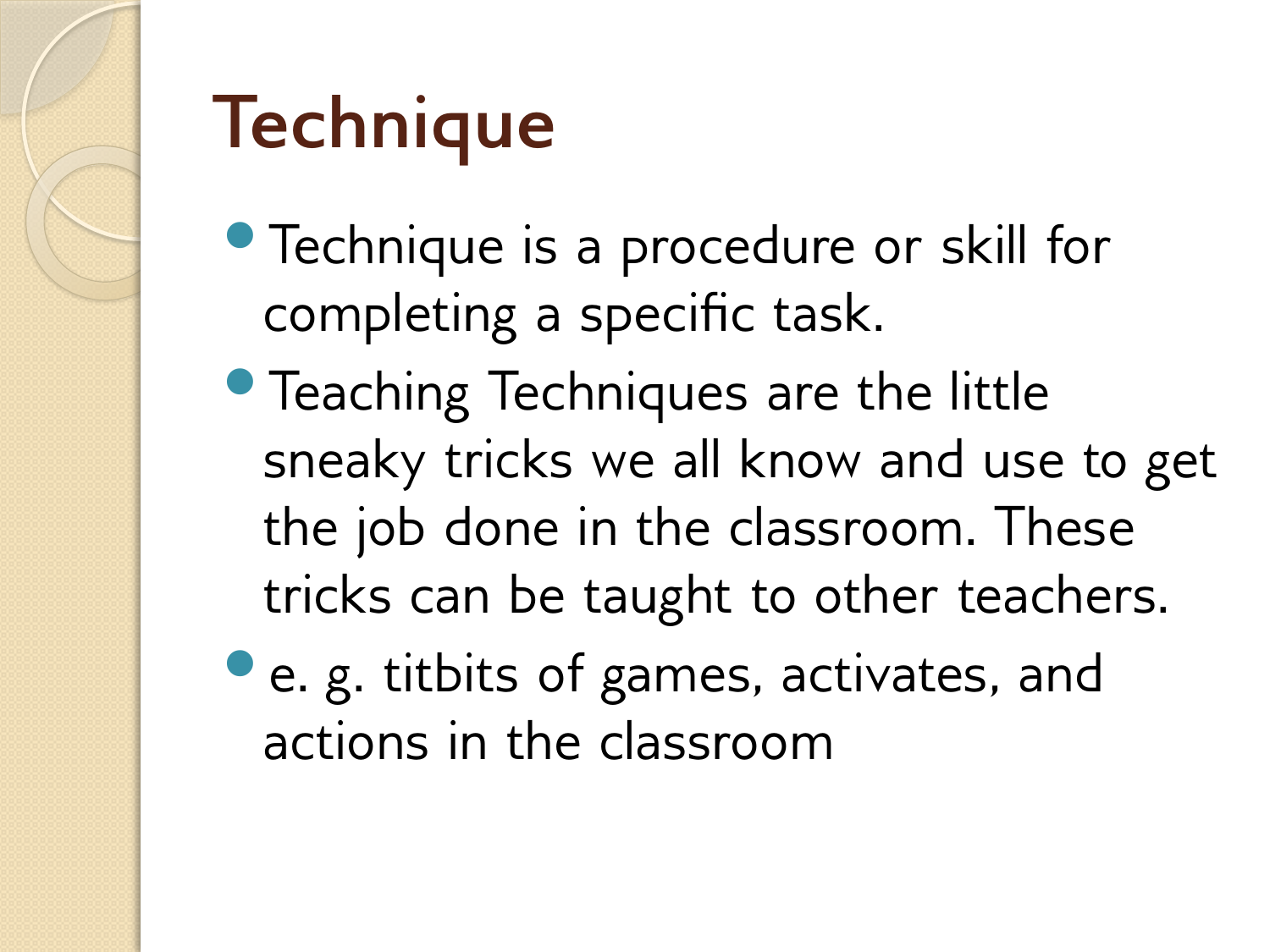

# Technique
Technique is a procedure or skill for completing a specific task.
Teaching Techniques are the little sneaky tricks we all know and use to get the job done in the classroom. These tricks can be taught to other teachers.
e. g. titbits of games, activates, and actions in the classroom